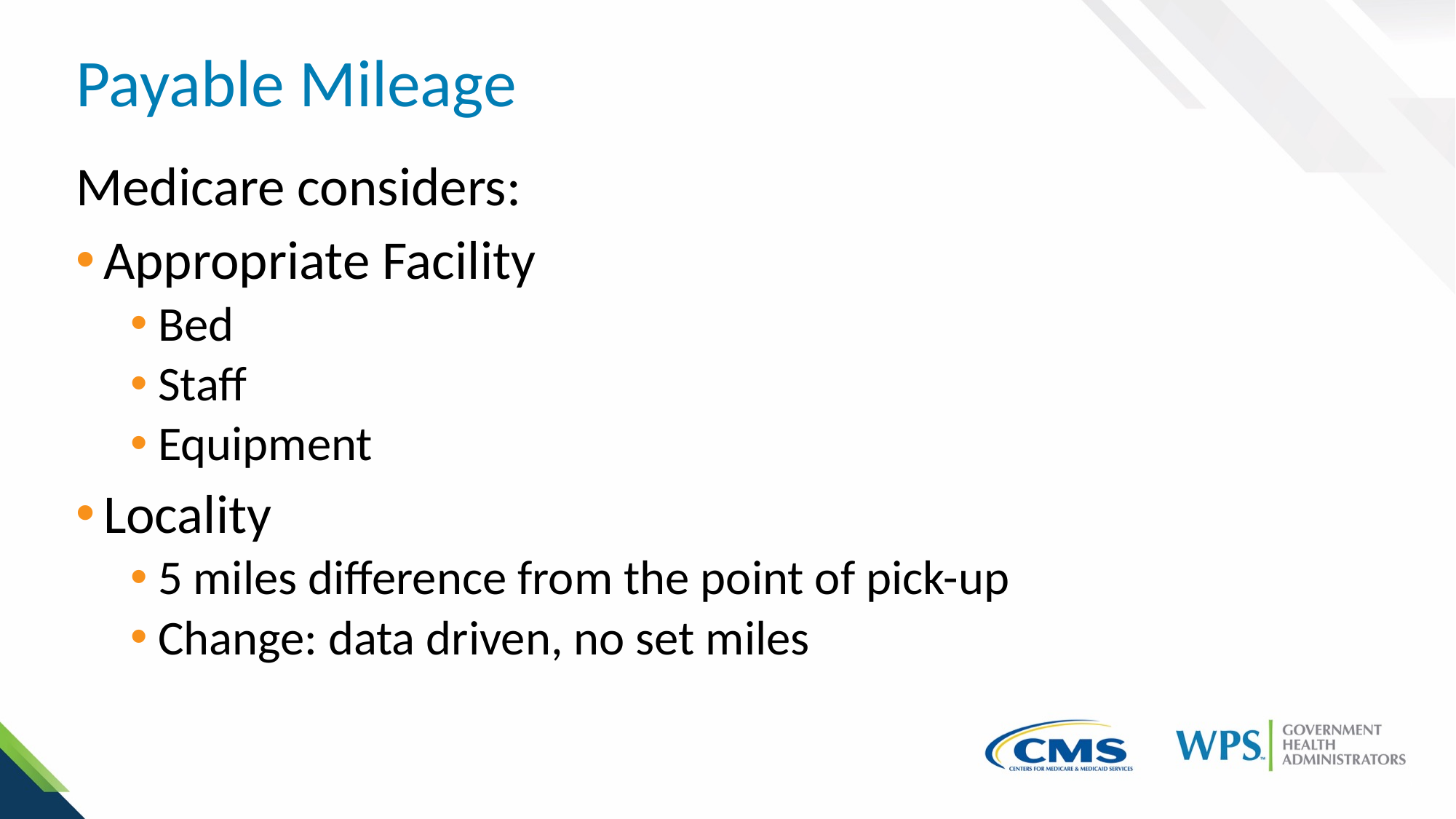

# Payable Mileage
Medicare considers:
Appropriate Facility
Bed
Staff
Equipment
Locality
5 miles difference from the point of pick-up
Change: data driven, no set miles